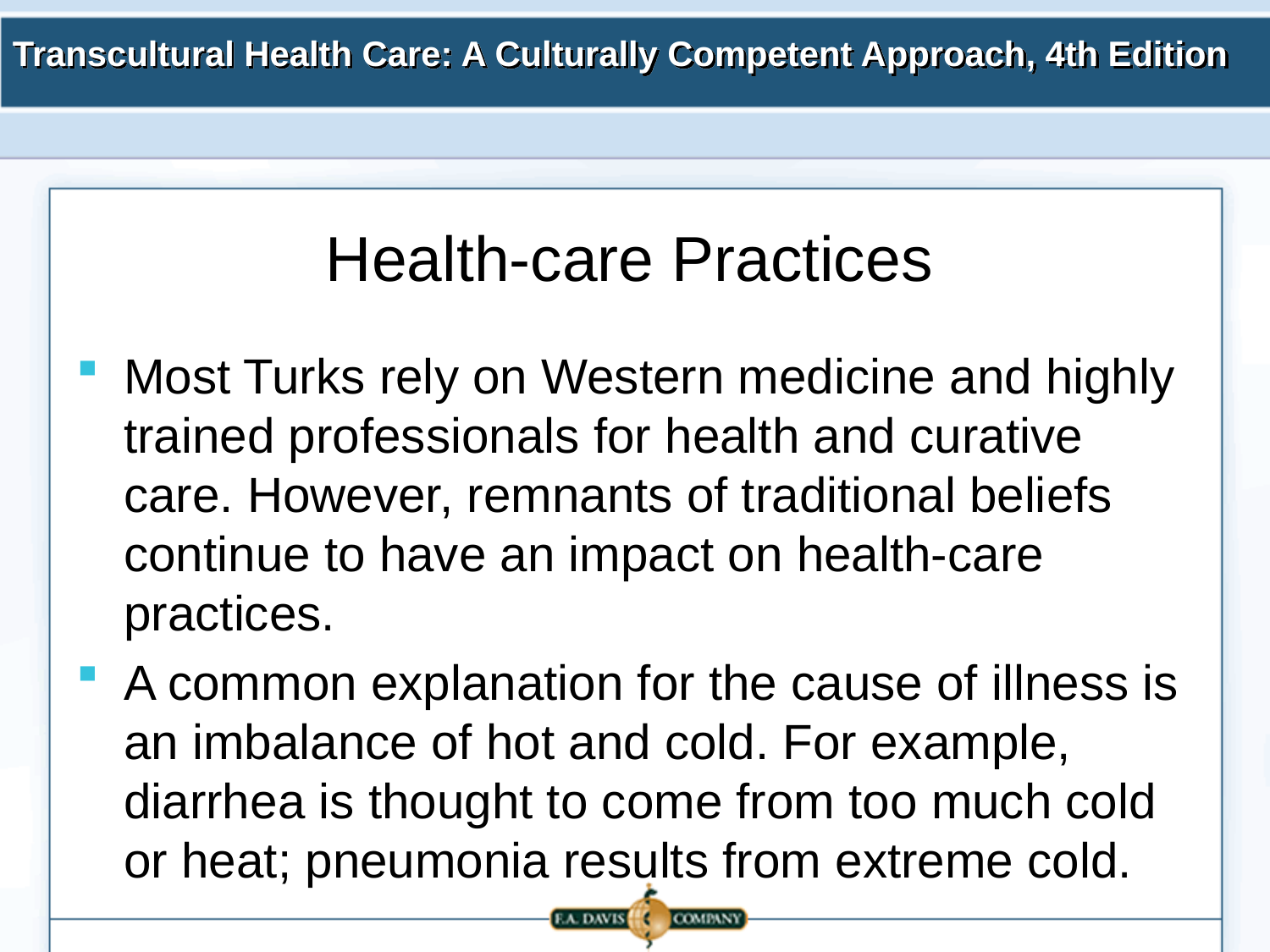

# Health-care Practices
Most Turks rely on Western medicine and highly trained professionals for health and curative care. However, remnants of traditional beliefs continue to have an impact on health-care practices.
A common explanation for the cause of illness is an imbalance of hot and cold. For example, diarrhea is thought to come from too much cold or heat; pneumonia results from extreme cold.